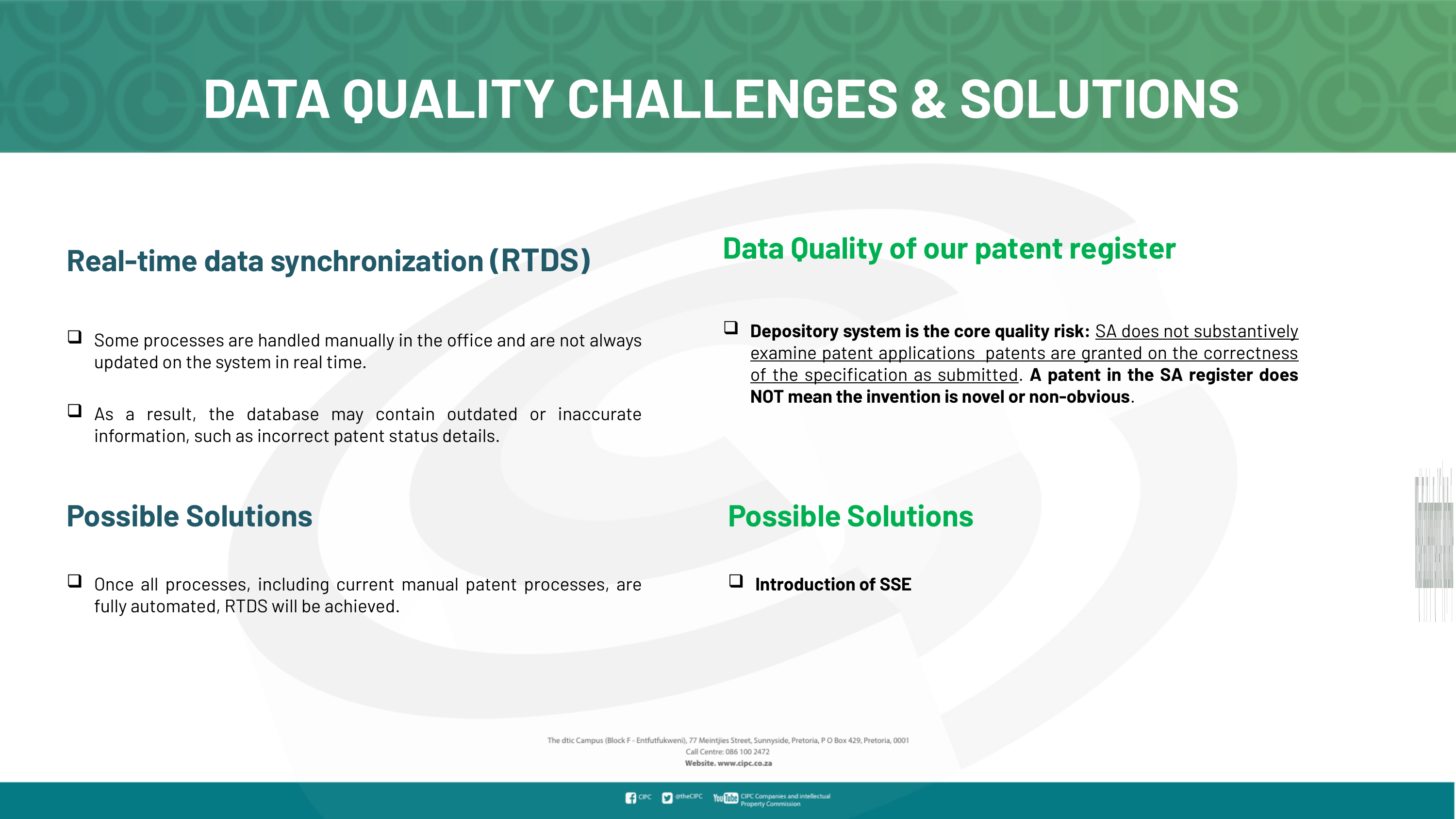

DATA QUALITY CHALLENGES & SOLUTIONS
Data Quality of our patent register

Depository system is the core quality risk: SA does not substantively examine patent applications  patents are granted on the correctness of the specification as submitted. A patent in the SA register does NOT mean the invention is novel or non-obvious.

Real-time data synchronization (RTDS)

Some processes are handled manually in the office and are not always updated on the system in real time.

As a result, the database may contain outdated or inaccurate information, such as incorrect patent status details.
Possible Solutions

Once all processes, including current manual patent processes, are fully automated, RTDS will be achieved.

Possible Solutions

Introduction of SSE